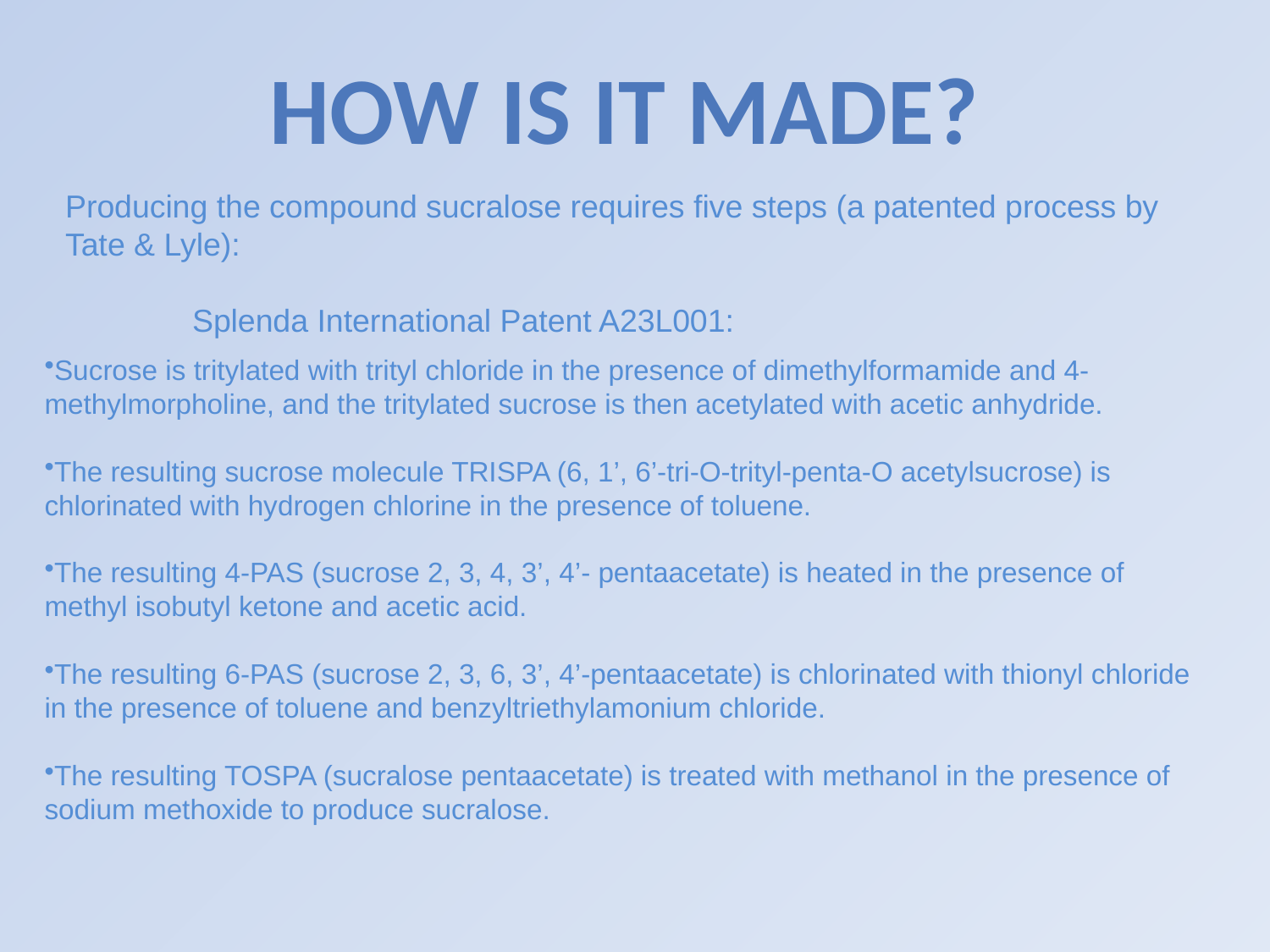

How is it Made?
Producing the compound sucralose requires five steps (a patented process by Tate & Lyle):

	Splenda International Patent A23L001:

Sucrose is tritylated with trityl chloride in the presence of dimethylformamide and 4-methylmorpholine, and the tritylated sucrose is then acetylated with acetic anhydride.

The resulting sucrose molecule TRISPA (6, 1’, 6’-tri-O-trityl-penta-O acetylsucrose) is chlorinated with hydrogen chlorine in the presence of toluene.

The resulting 4-PAS (sucrose 2, 3, 4, 3’, 4’- pentaacetate) is heated in the presence of methyl isobutyl ketone and acetic acid.

The resulting 6-PAS (sucrose 2, 3, 6, 3’, 4’-pentaacetate) is chlorinated with thionyl chloride in the presence of toluene and benzyltriethylamonium chloride.

The resulting TOSPA (sucralose pentaacetate) is treated with methanol in the presence of sodium methoxide to produce sucralose.